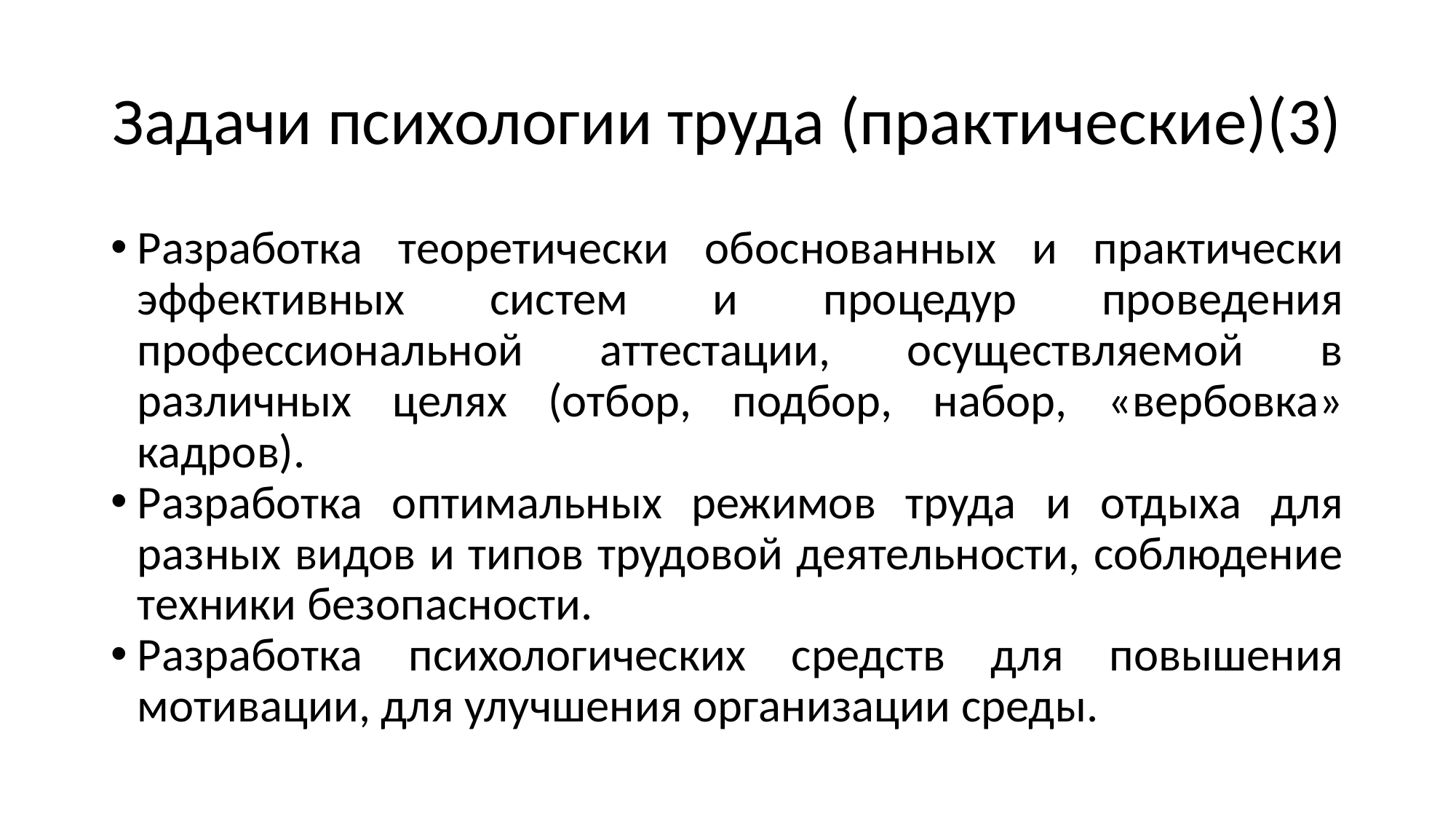

# Задачи психологии труда (практические)(3)
Разработка теоретически обоснованных и практически эффективных систем и процедур проведения профессиональной аттестации, осуществляемой в различных целях (отбор, подбор, набор, «вербовка» кадров).
Разработка оптимальных режимов труда и отдыха для разных видов и типов трудовой деятельности, соблюдение техники безопасности.
Разработка психологических средств для повышения мотивации, для улучшения организации среды.